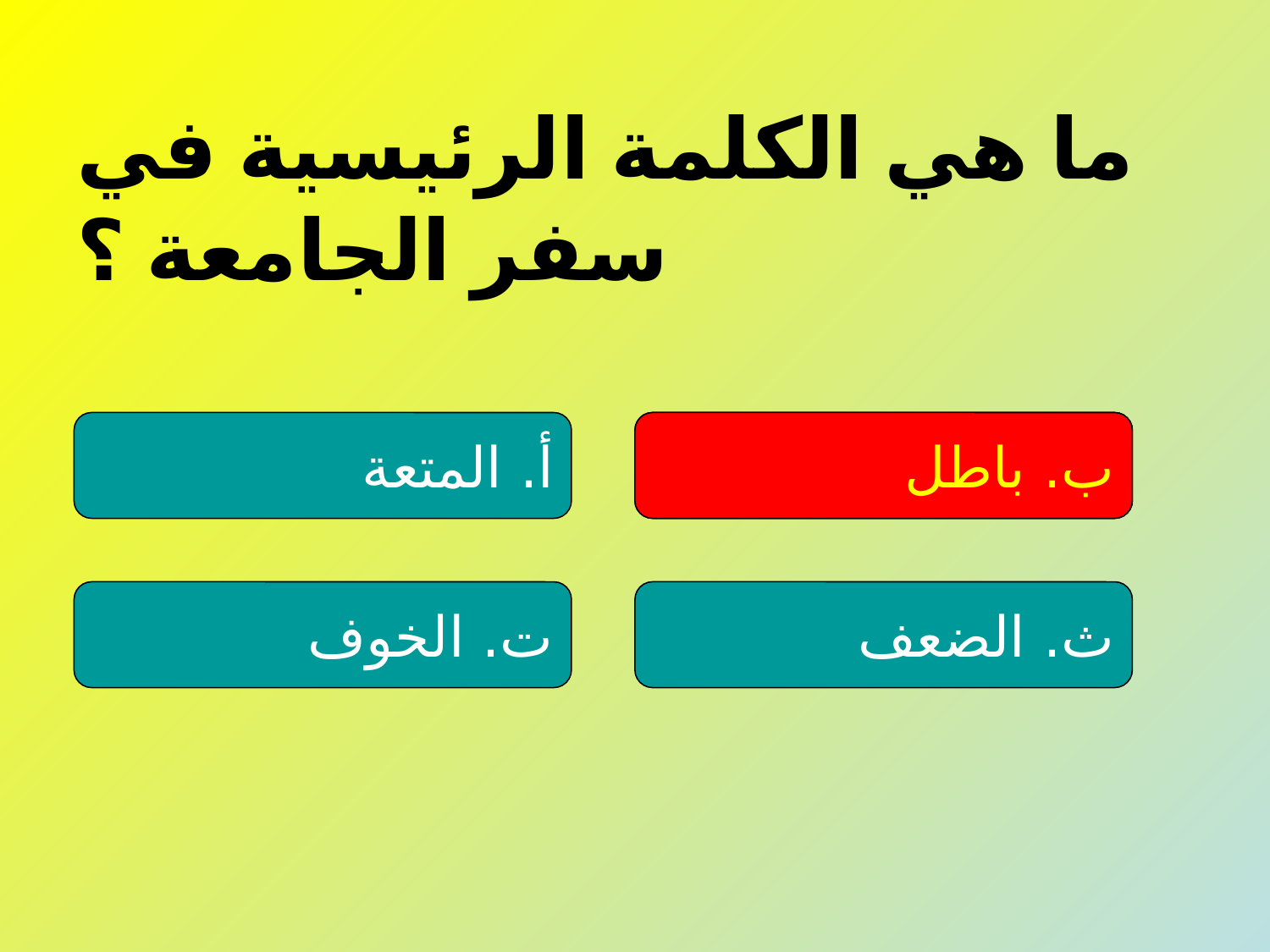

# ما هي الكلمة الرئيسية في سفر الجامعة ؟
أ. المتعة
ب. باطل
ب. باطل
ت. الخوف
ث. الضعف